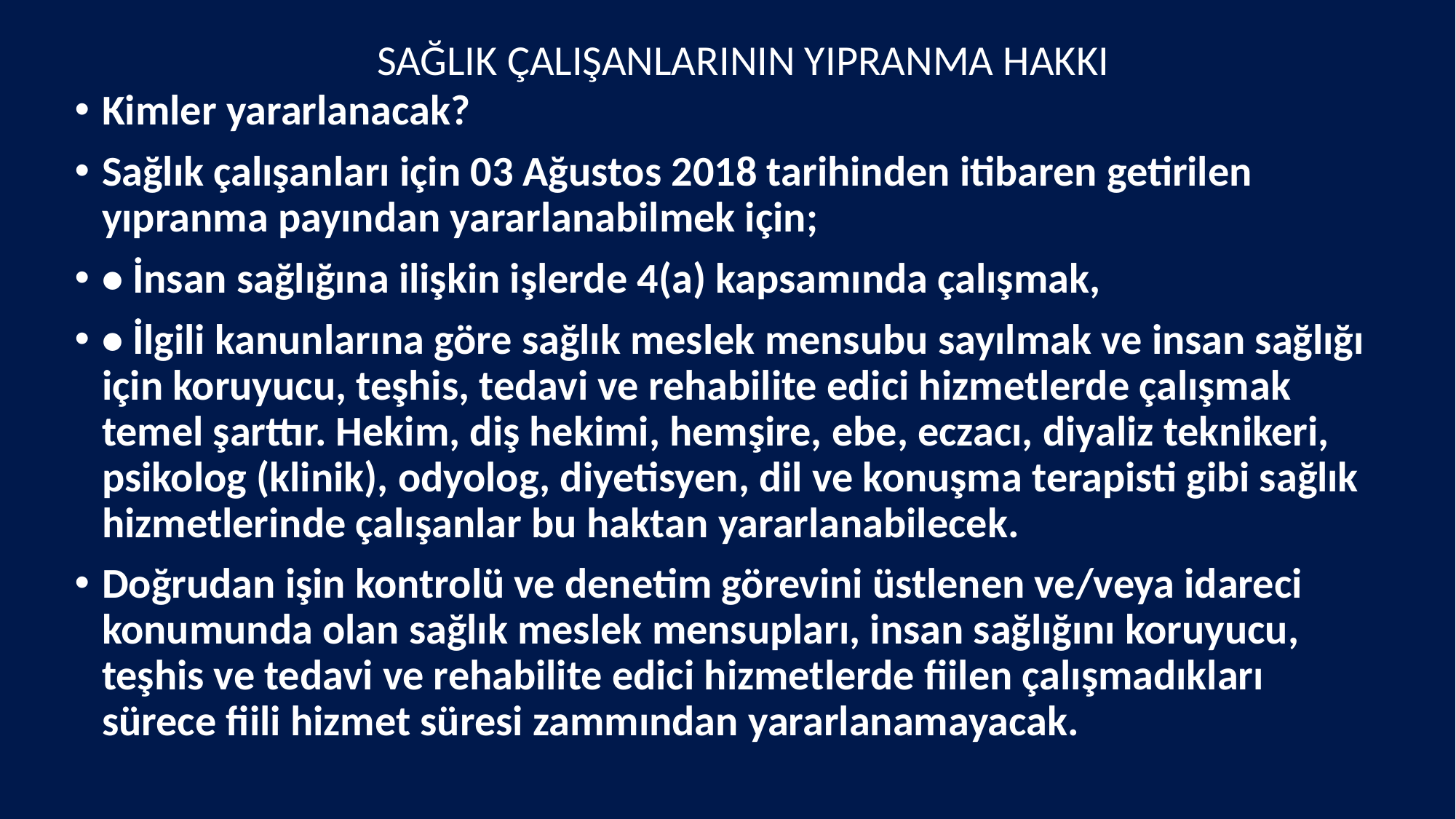

# SAĞLIK ÇALIŞANLARININ YIPRANMA HAKKI
Kimler yararlanacak?
Sağlık çalışanları için 03 Ağustos 2018 tarihinden itibaren getirilen yıpranma payından yararlanabilmek için;
• İnsan sağlığına ilişkin işlerde 4(a) kapsamında çalışmak,
• İlgili kanunlarına göre sağlık meslek mensubu sayılmak ve insan sağlığı için koruyucu, teşhis, tedavi ve rehabilite edici hizmetlerde çalışmak temel şarttır. Hekim, diş hekimi, hemşire, ebe, eczacı, diyaliz teknikeri, psikolog (klinik), odyolog, diyetisyen, dil ve konuşma terapisti gibi sağlık hizmetlerinde çalışanlar bu haktan yararlanabilecek.
Doğrudan işin kontrolü ve denetim görevini üstlenen ve/veya idareci konumunda olan sağlık meslek mensupları, insan sağlığını koruyucu, teşhis ve tedavi ve rehabilite edici hizmetlerde fiilen çalışmadıkları sürece fiili hizmet süresi zammından yararlanamayacak.